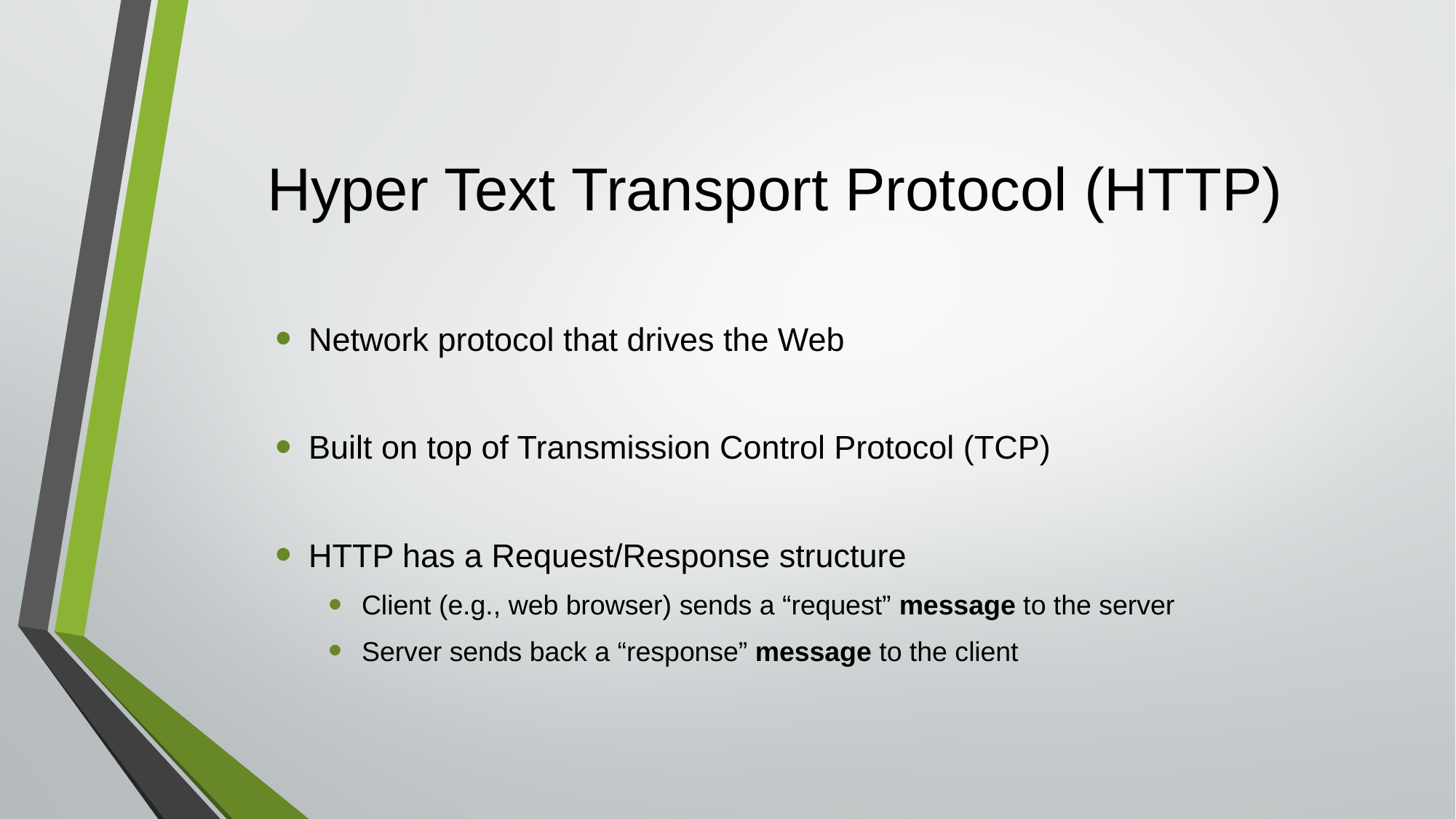

# Hyper Text Transport Protocol (HTTP)
Network protocol that drives the Web

Built on top of Transmission Control Protocol (TCP)

HTTP has a Request/Response structure
Client (e.g., web browser) sends a “request” message to the server
Server sends back a “response” message to the client